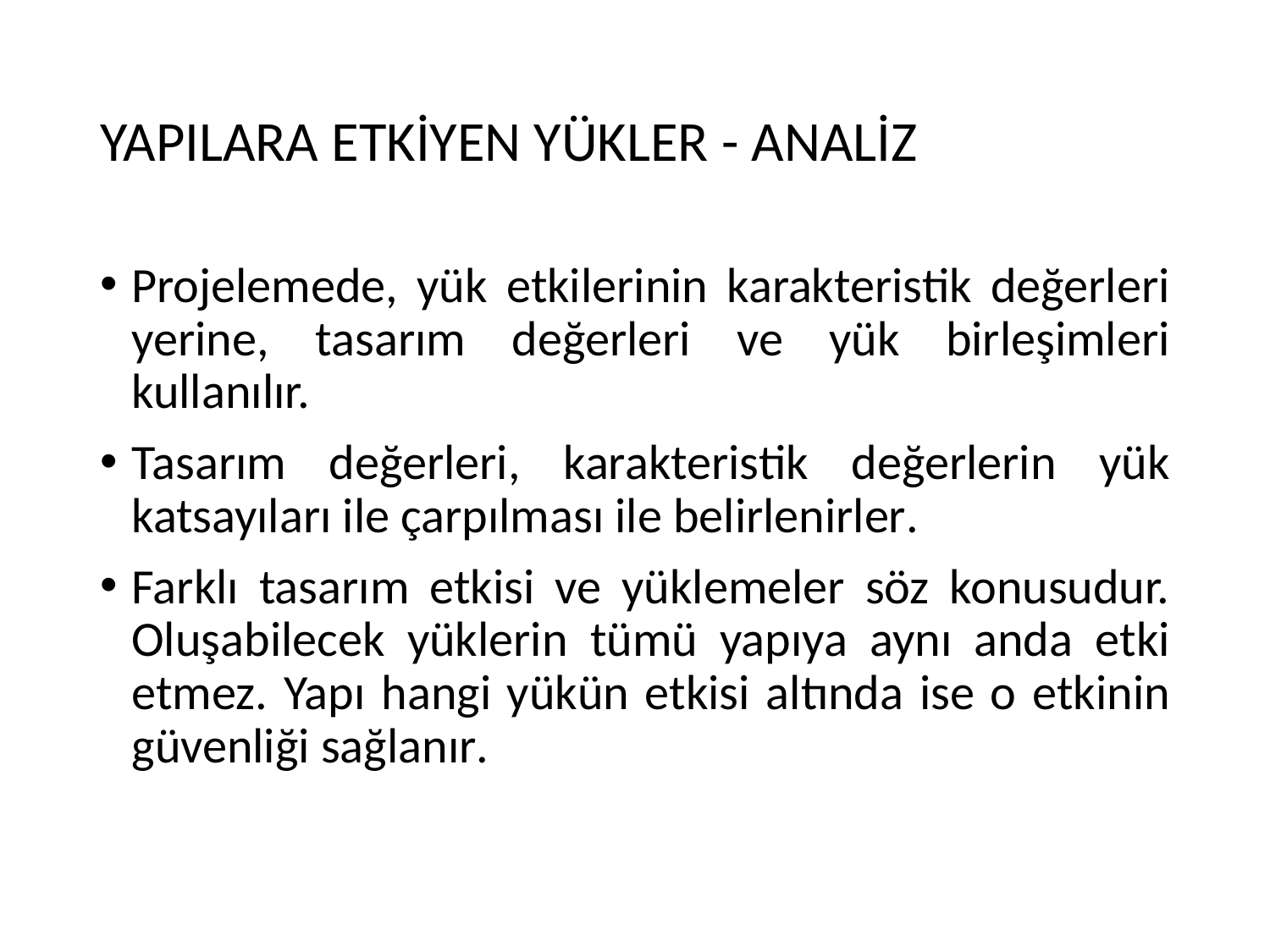

# YAPILARA ETKİYEN YÜKLER - ANALİZ
Projelemede, yük etkilerinin karakteristik değerleri yerine, tasarım değerleri ve yük birleşimleri kullanılır.
Tasarım değerleri, karakteristik değerlerin yük katsayıları ile çarpılması ile belirlenirler.
Farklı tasarım etkisi ve yüklemeler söz konusudur. Oluşabilecek yüklerin tümü yapıya aynı anda etki etmez. Yapı hangi yükün etkisi altında ise o etkinin güvenliği sağlanır.